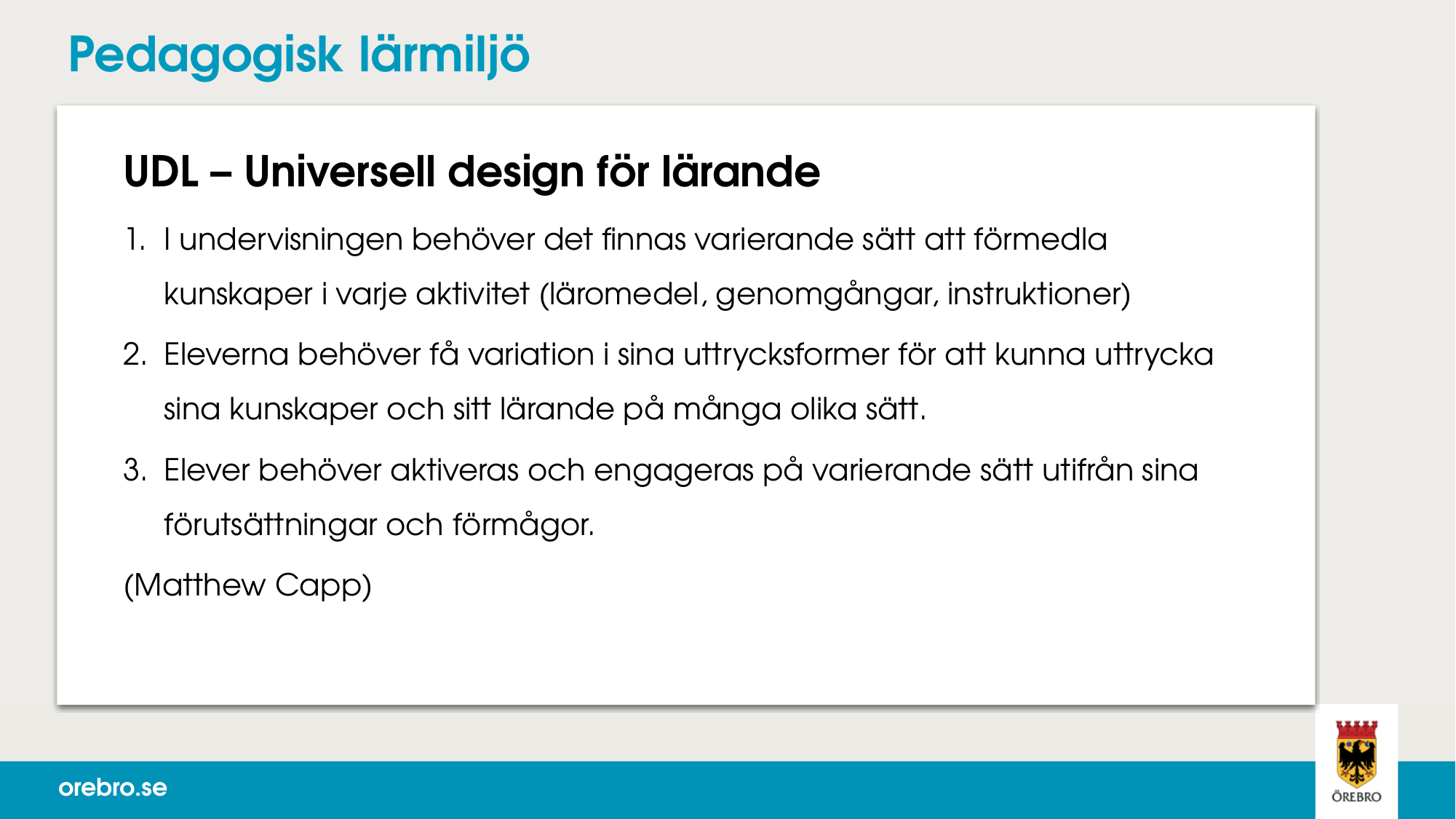

# Pedagogisk lärmiljö
UDL – Universell design för lärande
I undervisningen behöver det finnas varierande sätt att förmedla kunskaper i varje aktivitet (läromedel, genomgångar, instruktioner)
Eleverna behöver få variation i sina uttrycksformer för att kunna uttrycka sina kunskaper och sitt lärande på många olika sätt.
Elever behöver aktiveras och engageras på varierande sätt utifrån sina förutsättningar och förmågor.
(Matthew Capp)